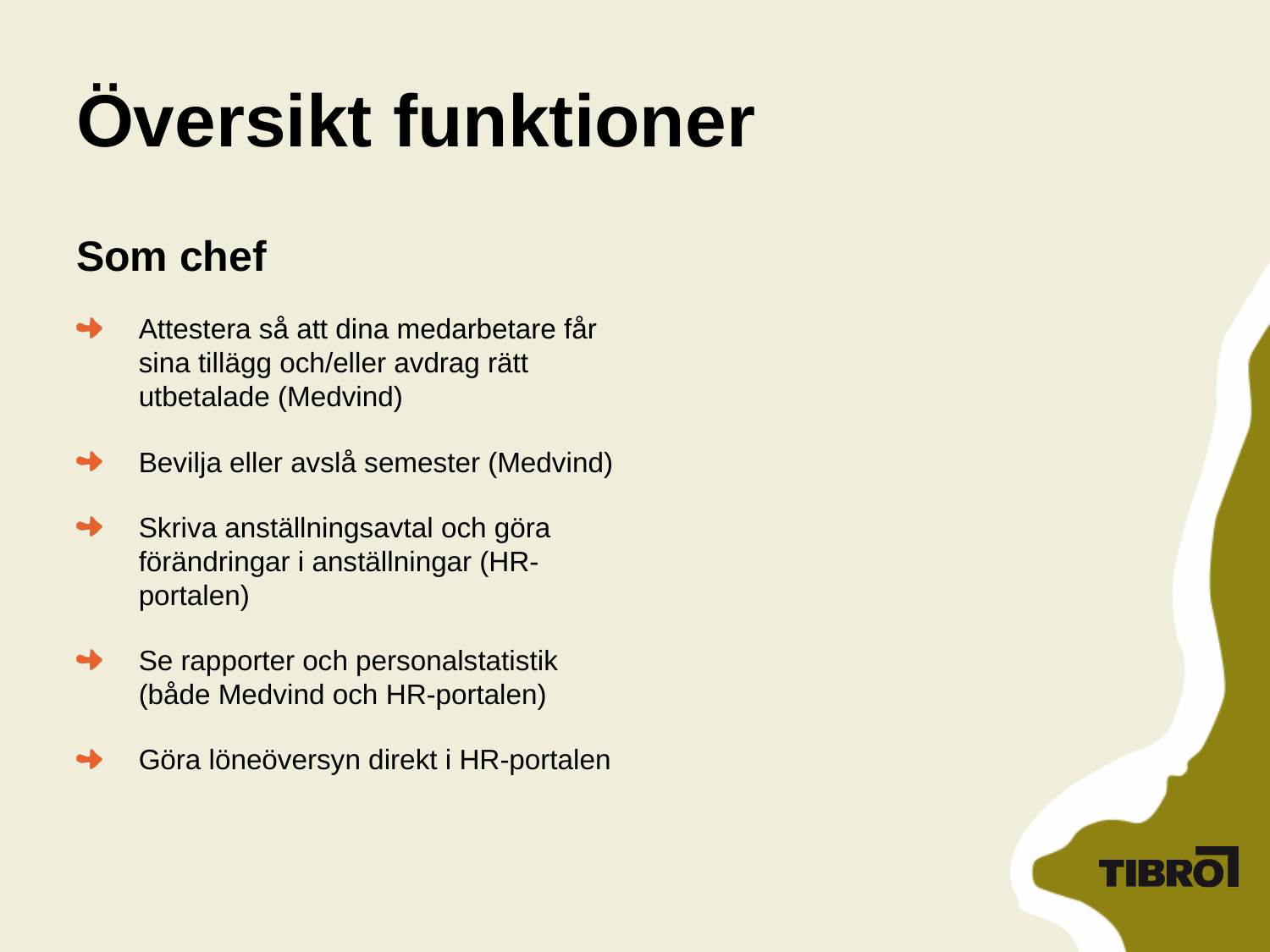

# Översikt funktioner
Som chef
Attestera så att dina medarbetare får sina tillägg och/eller avdrag rätt utbetalade (Medvind)
Bevilja eller avslå semester (Medvind)
Skriva anställningsavtal och göra förändringar i anställningar (HR-portalen)
Se rapporter och personalstatistik (både Medvind och HR-portalen)
Göra löneöversyn direkt i HR-portalen